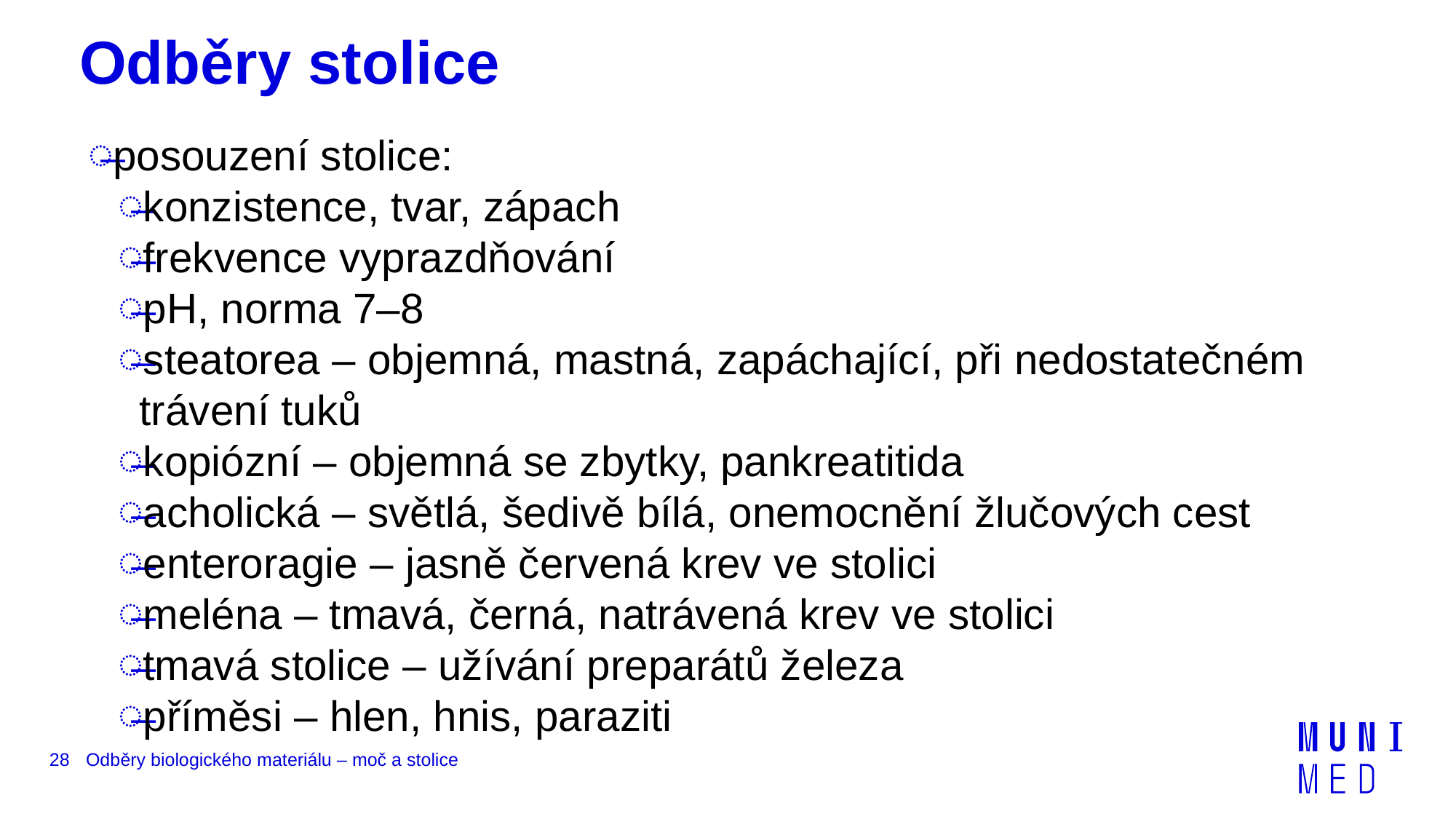

# Odběry stolice
posouzení stolice:
konzistence, tvar, zápach
frekvence vyprazdňování
pH, norma 7–8
steatorea – objemná, mastná, zapáchající, při nedostatečném trávení tuků
kopiózní – objemná se zbytky, pankreatitida
acholická – světlá, šedivě bílá, onemocnění žlučových cest
enteroragie – jasně červená krev ve stolici
meléna – tmavá, černá, natrávená krev ve stolici
tmavá stolice – užívání preparátů železa
příměsi – hlen, hnis, paraziti

28
Odběry biologického materiálu – moč a stolice